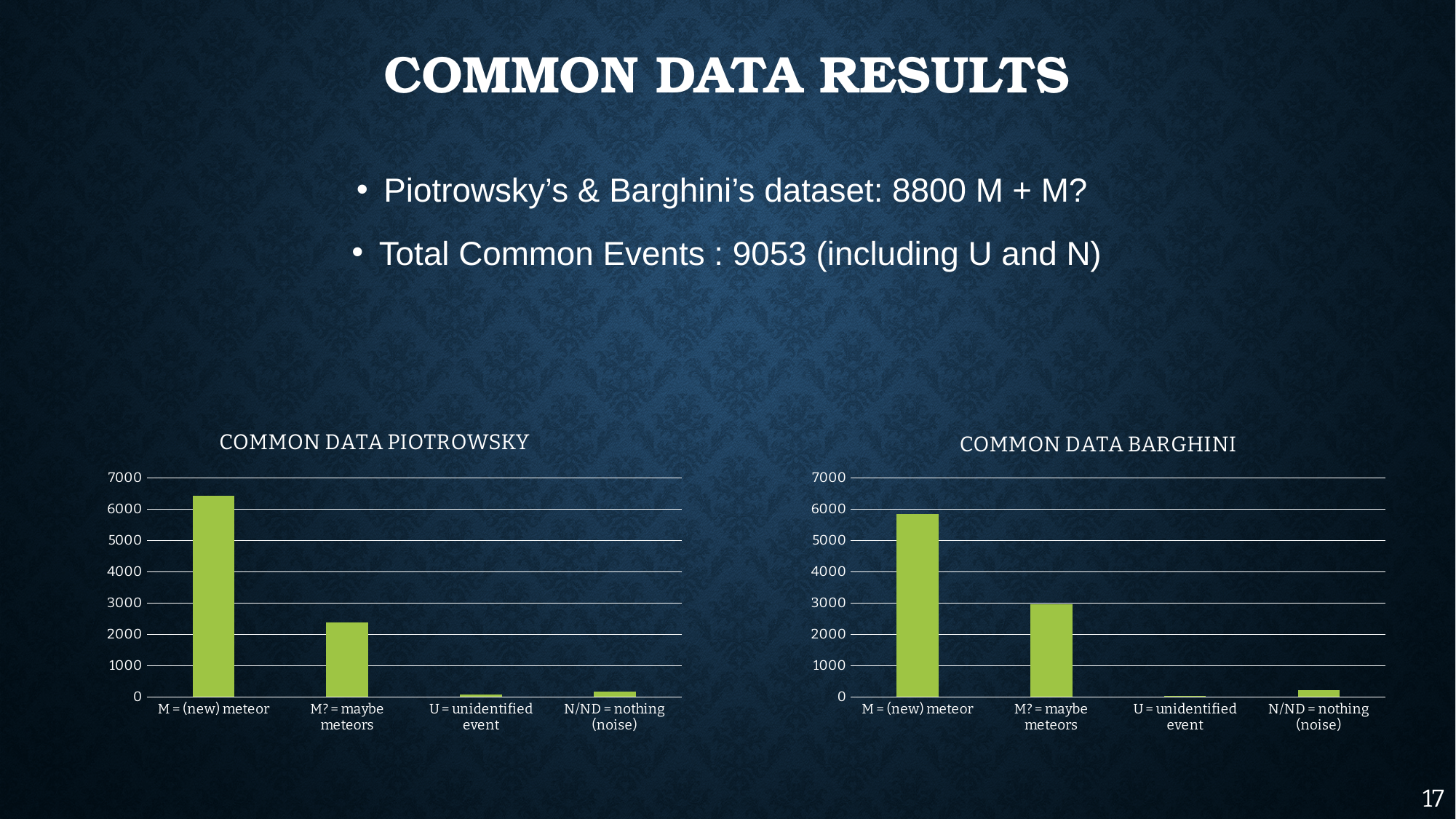

# Common data results
Piotrowsky’s & Barghini’s dataset: 8800 M + M?
Total Common Events : 9053 (including U and N)

### Chart: COMMON DATA PIOTROWSKY

| Category |  |
|---|---|
| M = (new) meteor | 6417.0 |
| M? = maybe meteors | 2386.0 |
| U = unidentified event | 90.0 |
| N/ND = nothing (noise) | 160.0 |

### Chart: COMMON DATA BARGHINI

| Category |  |
|---|---|
| M = (new) meteor | 5841.0 |
| M? = maybe meteors | 2957.0 |
| U = unidentified event | 38.0 |
| N/ND = nothing (noise) | 217.0 |
17